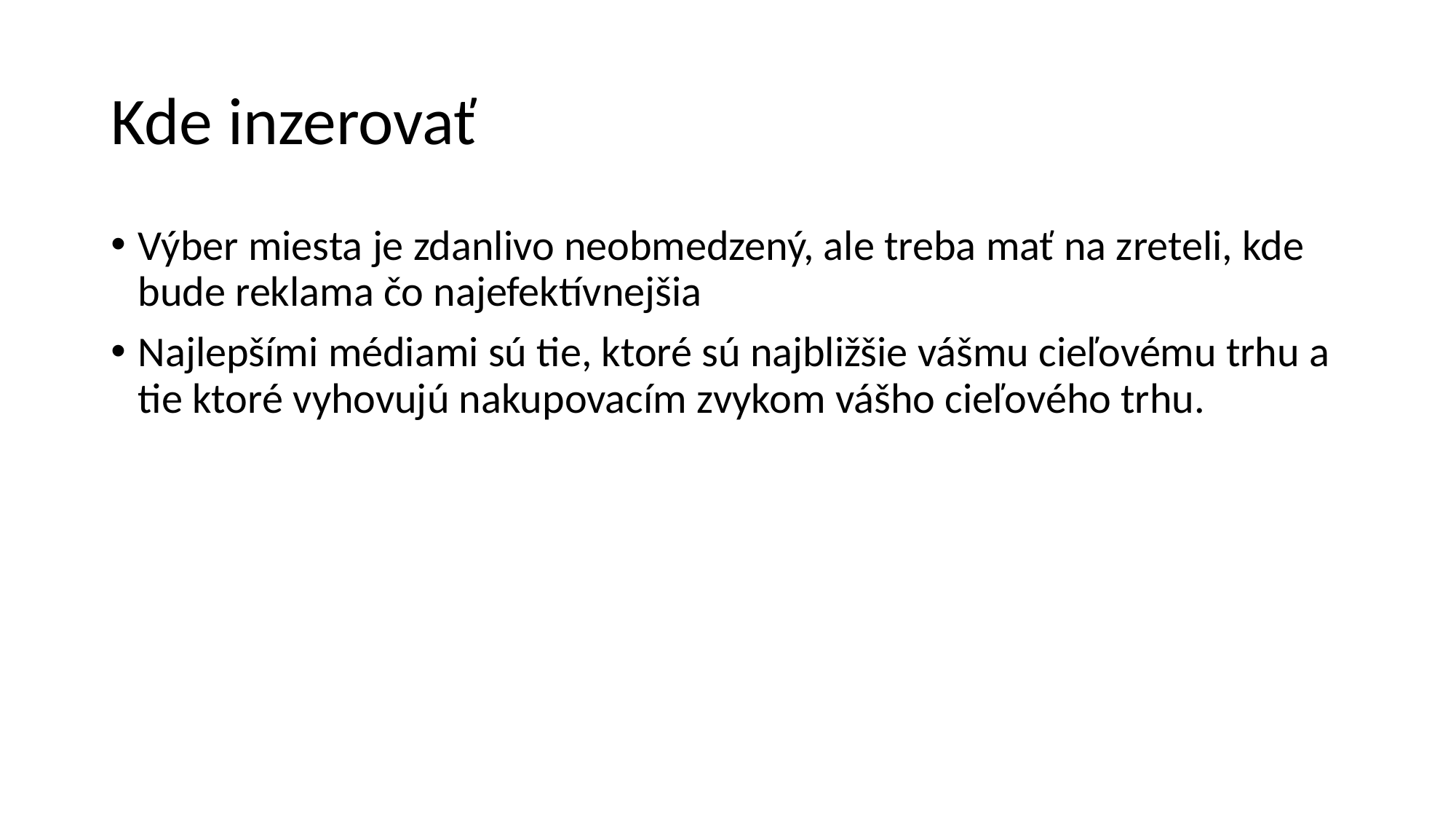

# Kde inzerovať
Výber miesta je zdanlivo neobmedzený, ale treba mať na zreteli, kde bude reklama čo najefektívnejšia
Najlepšími médiami sú tie, ktoré sú najbližšie vášmu cieľovému trhu a tie ktoré vyhovujú nakupovacím zvykom vášho cieľového trhu.